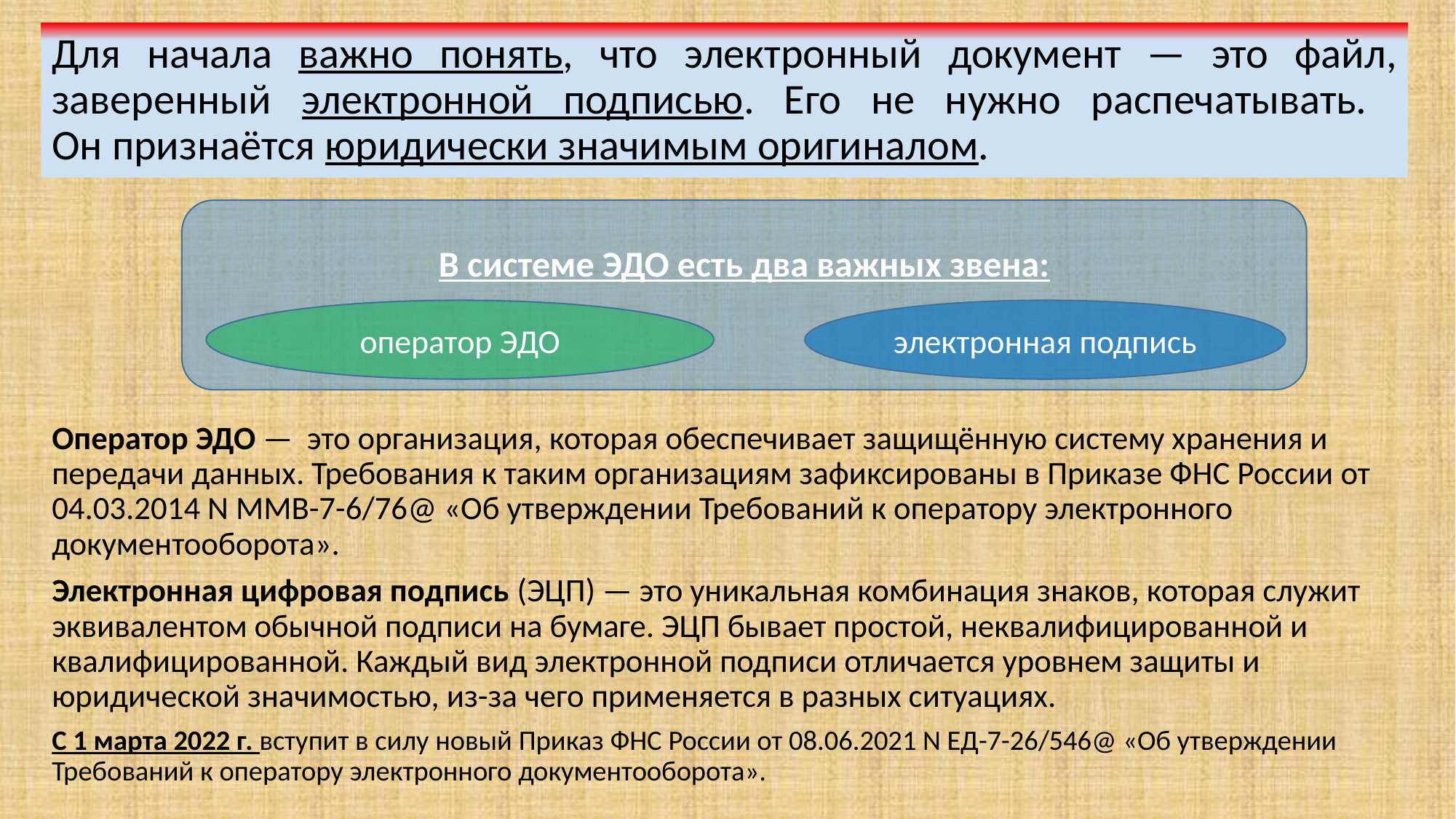

# Для начала важно понять, что электронный документ — это файл, заверенный электронной подписью. Его не нужно распечатывать. Он признаётся юридически значимым оригиналом.

Оператор ЭДО —  это организация, которая обеспечивает защищённую систему хранения и передачи данных. Требования к таким организациям зафиксированы в Приказе ФНС России от 04.03.2014 N ММВ-7-6/76@ «Об утверждении Требований к оператору электронного документооборота».
Электронная цифровая подпись (ЭЦП) — это уникальная комбинация знаков, которая служит эквивалентом обычной подписи на бумаге. ЭЦП бывает простой, неквалифицированной и квалифицированной. Каждый вид электронной подписи отличается уровнем защиты и юридической значимостью, из-за чего применяется в разных ситуациях.
С 1 марта 2022 г. вступит в силу новый Приказ ФНС России от 08.06.2021 N ЕД-7-26/546@ «Об утверждении Требований к оператору электронного документооборота».
В системе ЭДО есть два важных звена:

оператор ЭДО

электронная подпись